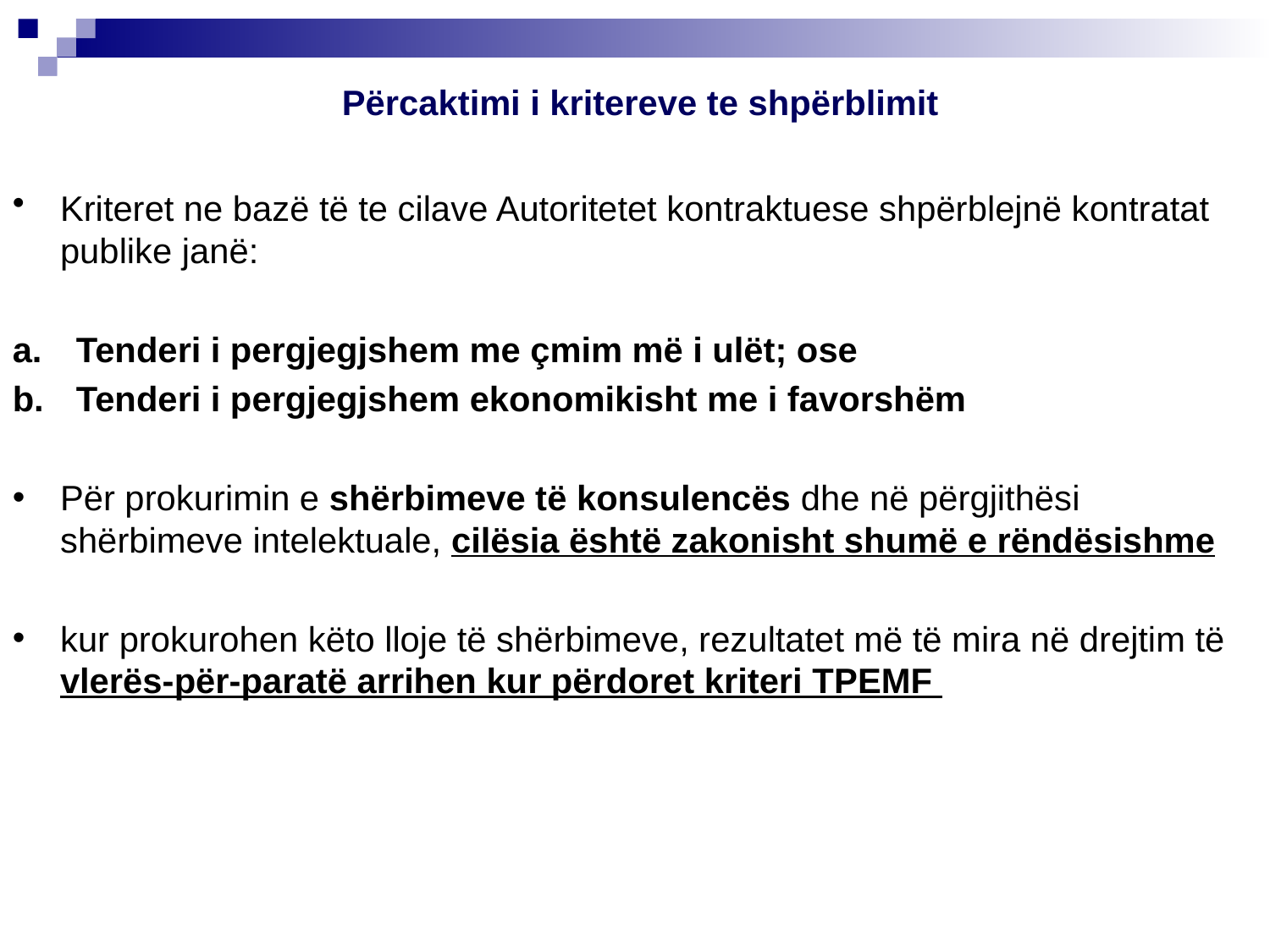

Përcaktimi i kritereve te shpërblimit

Kriteret ne bazë të te cilave Autoritetet kontraktuese shpërblejnë kontratat publike janë:

Tenderi i pergjegjshem me çmim më i ulët; ose
Tenderi i pergjegjshem ekonomikisht me i favorshëm

Për prokurimin e shërbimeve të konsulencës dhe në përgjithësi shërbimeve intelektuale, cilësia është zakonisht shumë e rëndësishme

kur prokurohen këto lloje të shërbimeve, rezultatet më të mira në drejtim të vlerës-për-paratë arrihen kur përdoret kriteri TPEMF